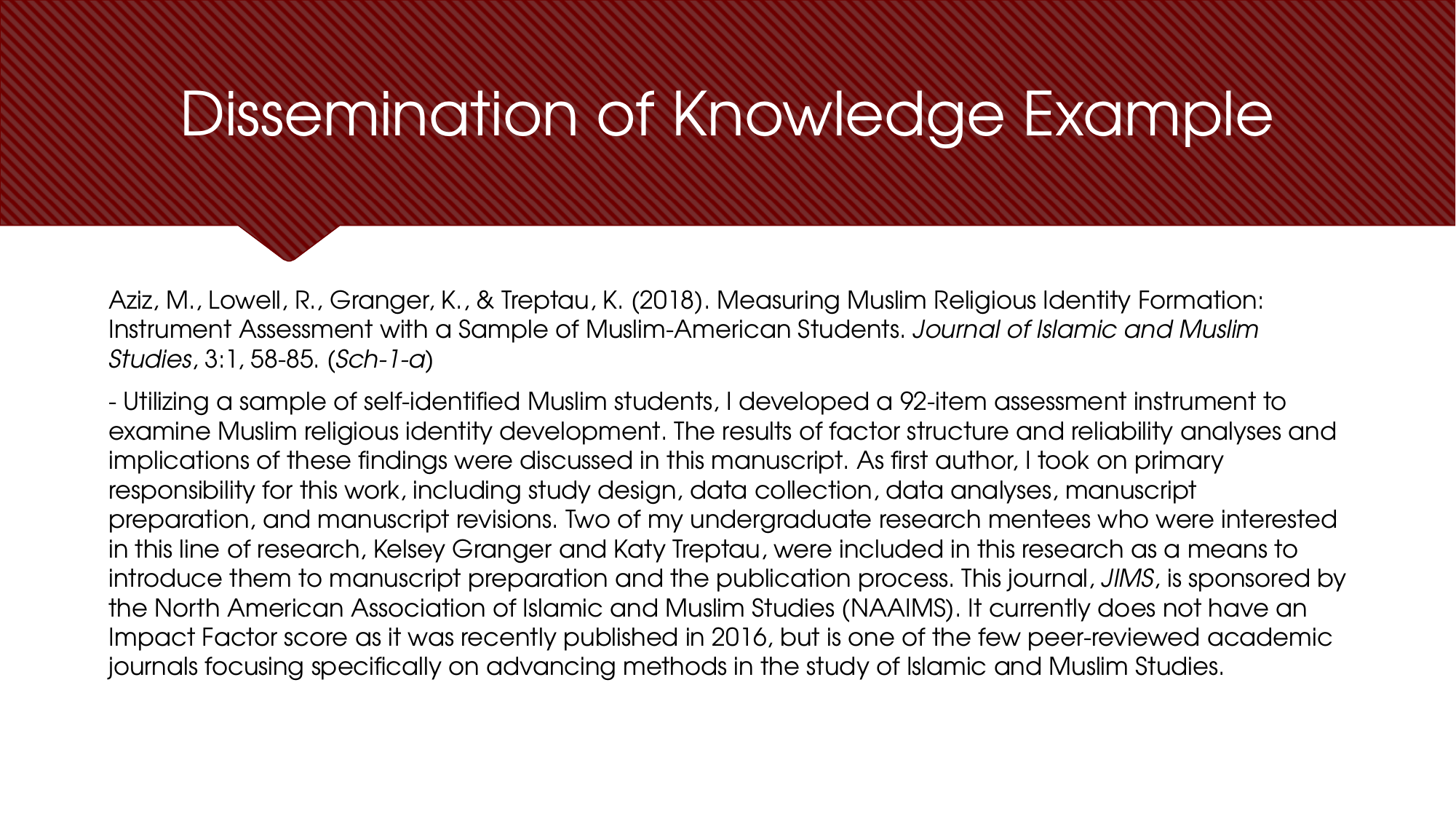

# Dissemination of Knowledge Example
Aziz, M., Lowell, R., Granger, K., & Treptau, K. (2018). Measuring Muslim Religious Identity Formation: Instrument Assessment with a Sample of Muslim-American Students. Journal of Islamic and Muslim Studies, 3:1, 58-85. (Sch-1-a)
- Utilizing a sample of self-identified Muslim students, I developed a 92-item assessment instrument to examine Muslim religious identity development. The results of factor structure and reliability analyses and implications of these findings were discussed in this manuscript. As first author, I took on primary responsibility for this work, including study design, data collection, data analyses, manuscript preparation, and manuscript revisions. Two of my undergraduate research mentees who were interested in this line of research, Kelsey Granger and Katy Treptau, were included in this research as a means to introduce them to manuscript preparation and the publication process. This journal, JIMS, is sponsored by the North American Association of Islamic and Muslim Studies (NAAIMS). It currently does not have an Impact Factor score as it was recently published in 2016, but is one of the few peer-reviewed academic journals focusing specifically on advancing methods in the study of Islamic and Muslim Studies.